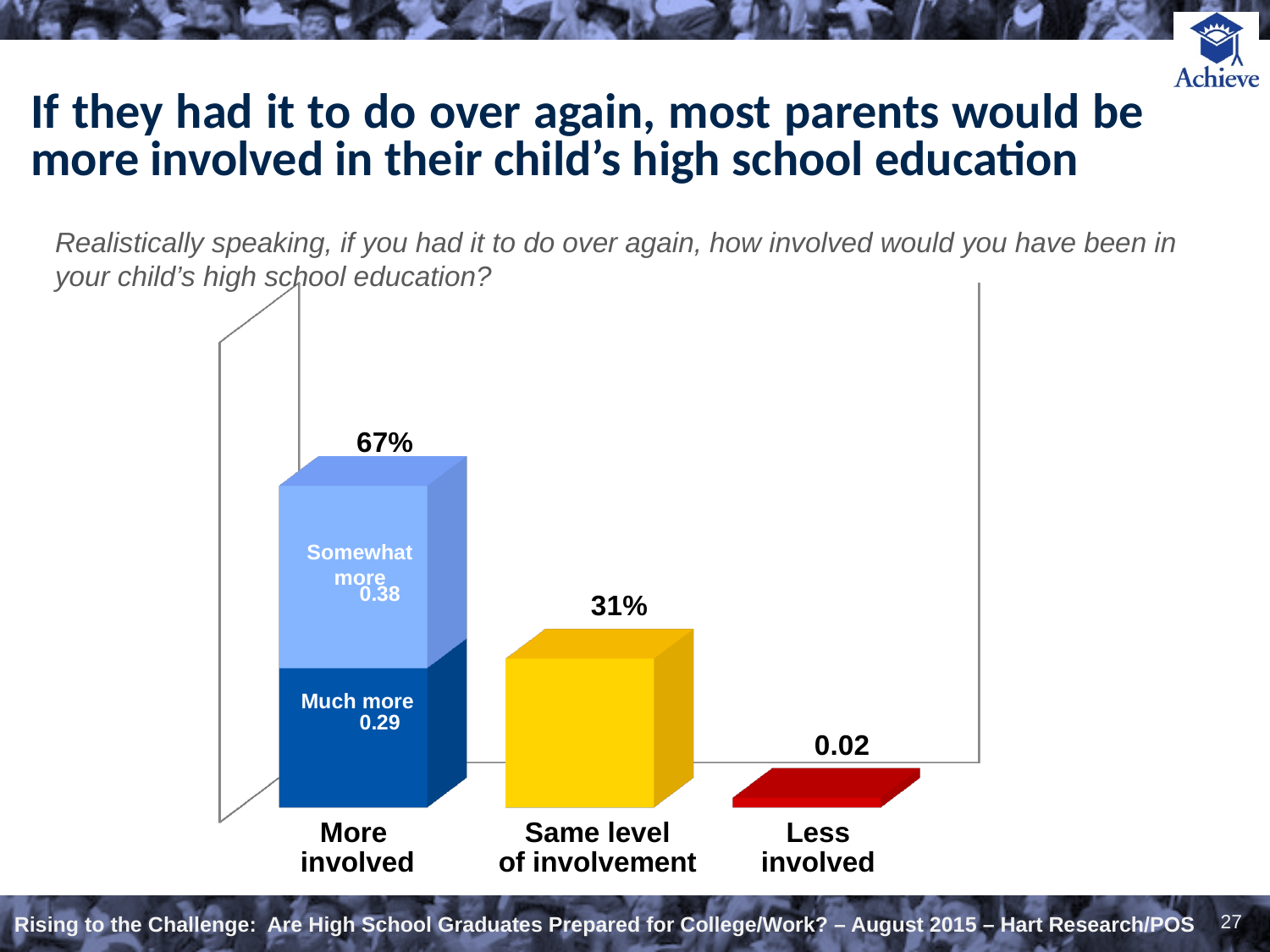

# If they had it to do over again, most parents would be more involved in their child’s high school education
Realistically speaking, if you had it to do over again, how involved would you have been in your child’s high school education?

[unsupported chart]

67%
Somewhat
more
Much more
Very
More
involved
Same level
of involvement
Less
involved
27